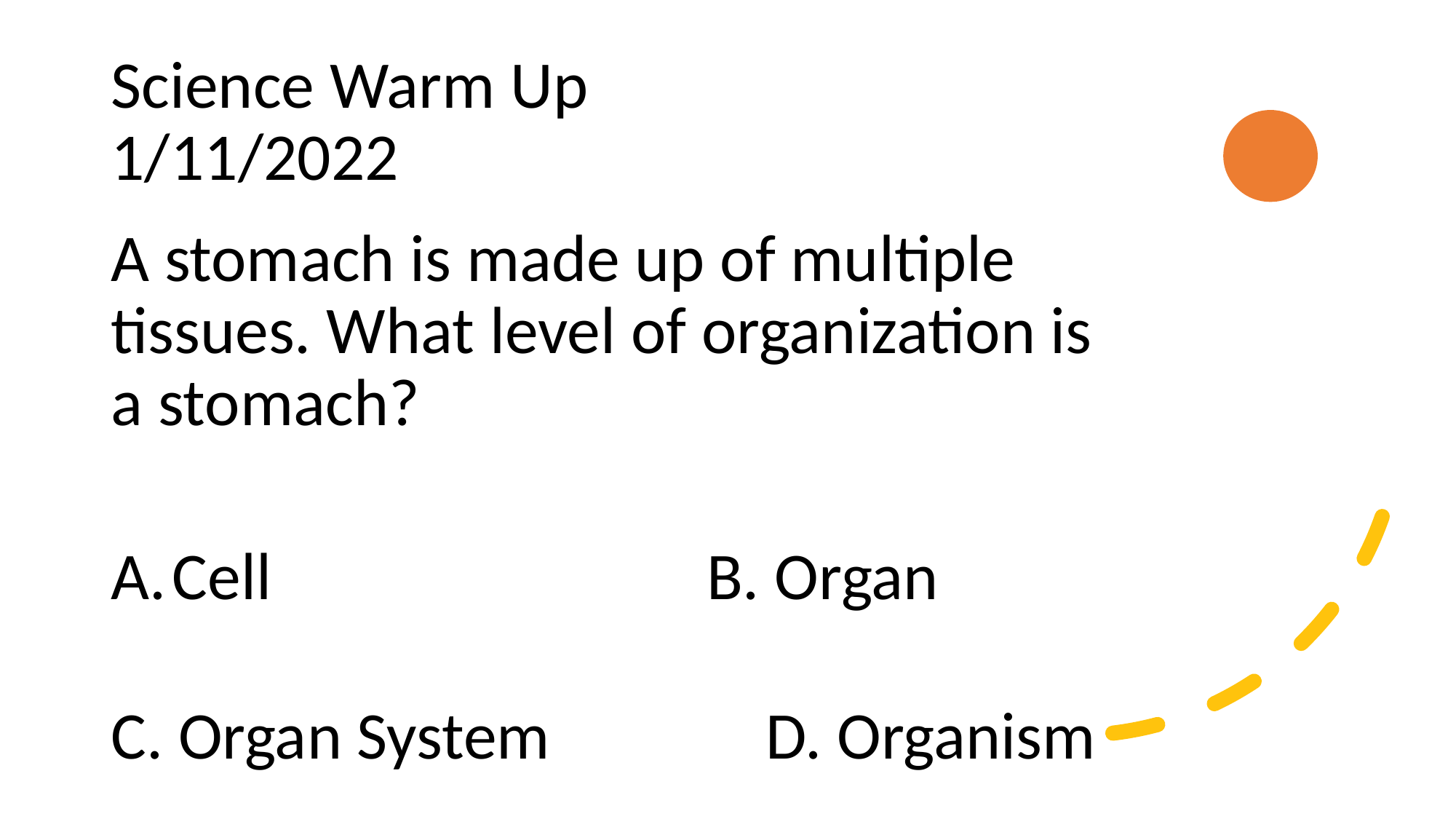

# Science Warm Up 1/11/2022

A stomach is made up of multiple tissues. What level of organization is a stomach?

Cell		                     B. Organ
C. Organ System		D. Organism